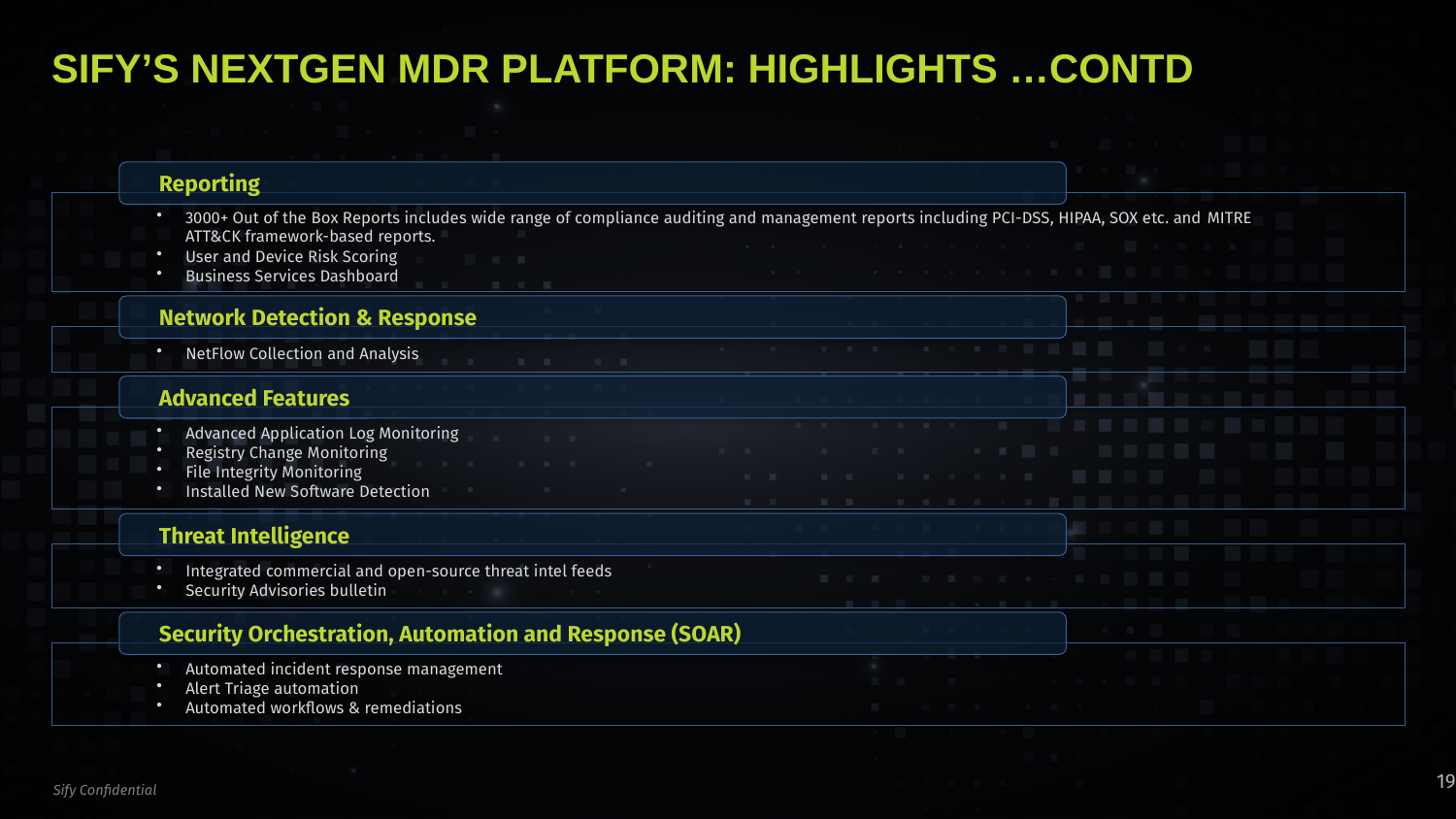

# Sify’s NextGen MDR Platform: Highlights …CONTD
3000+ Out of the Box Reports includes wide range of compliance auditing and management reports including PCI-DSS, HIPAA, SOX etc. and MITRE ATT&CK framework-based reports.
User and Device Risk Scoring
Business Services Dashboard
Reporting
NetFlow Collection and Analysis
Network Detection & Response
Advanced Application Log Monitoring
Registry Change Monitoring
File Integrity Monitoring
Installed New Software Detection
Advanced Features
Integrated commercial and open-source threat intel feeds
Security Advisories bulletin
Threat Intelligence
Automated incident response management
Alert Triage automation
Automated workflows & remediations
Security Orchestration, Automation and Response (SOAR)
19